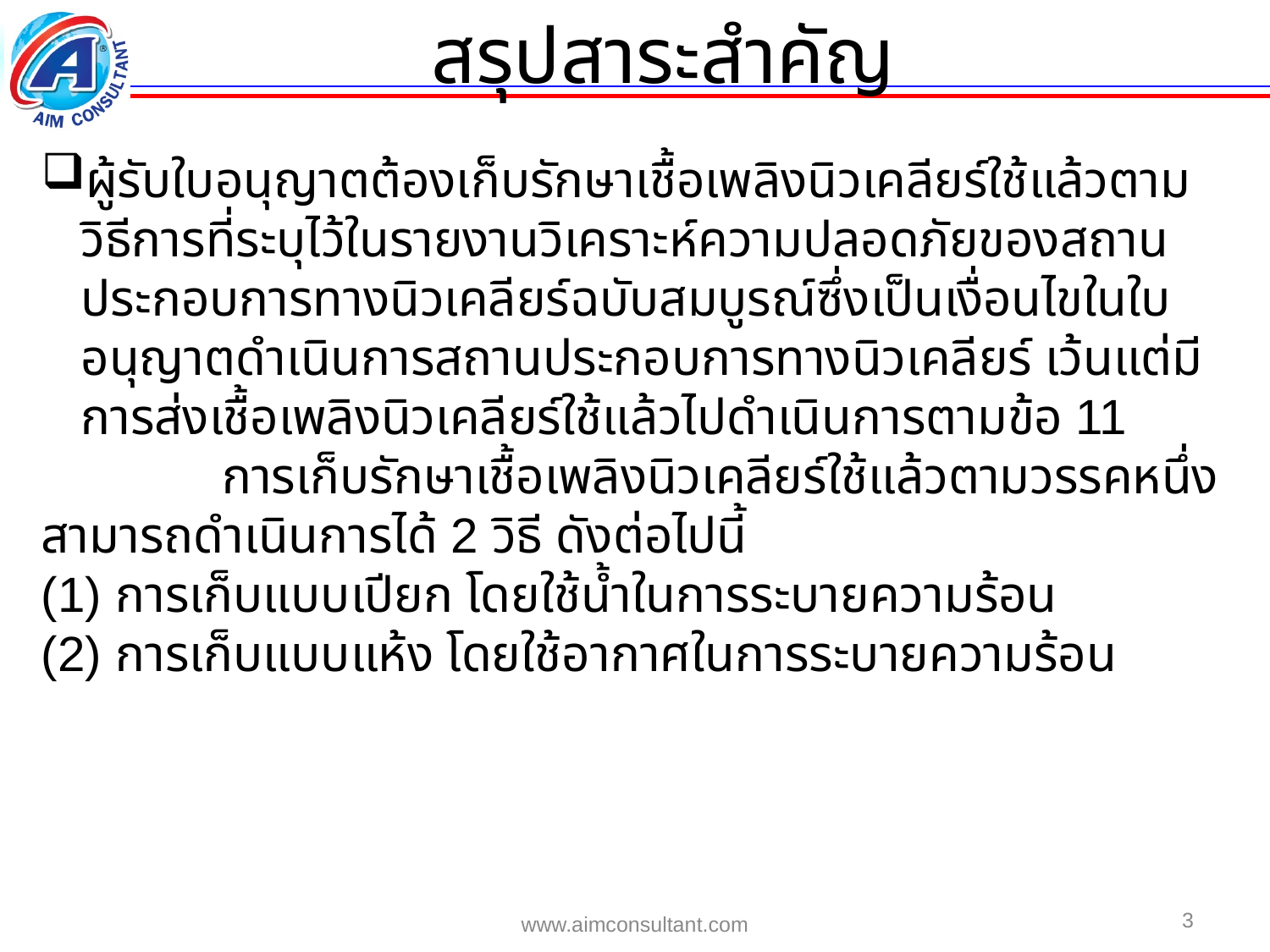

สรุปสาระสำคัญ
ผู้รับใบอนุญาตต้องเก็บรักษาเชื้อเพลิงนิวเคลียร์ใช้แล้วตามวิธีการที่ระบุไว้ในรายงานวิเคราะห์ความปลอดภัยของสถานประกอบการทางนิวเคลียร์ฉบับสมบูรณ์ซึ่งเป็นเงื่อนไขในใบอนุญาตดำเนินการสถานประกอบการทางนิวเคลียร์ เว้นแต่มีการส่งเชื้อเพลิงนิวเคลียร์ใช้แล้วไปดำเนินการตามข้อ 11
              การเก็บรักษาเชื้อเพลิงนิวเคลียร์ใช้แล้วตามวรรคหนึ่งสามารถดำเนินการได้ 2 วิธี ดังต่อไปนี้
(1) การเก็บแบบเปียก โดยใช้น้ำในการระบายความร้อน
(2) การเก็บแบบแห้ง โดยใช้อากาศในการระบายความร้อน
3
www.aimconsultant.com